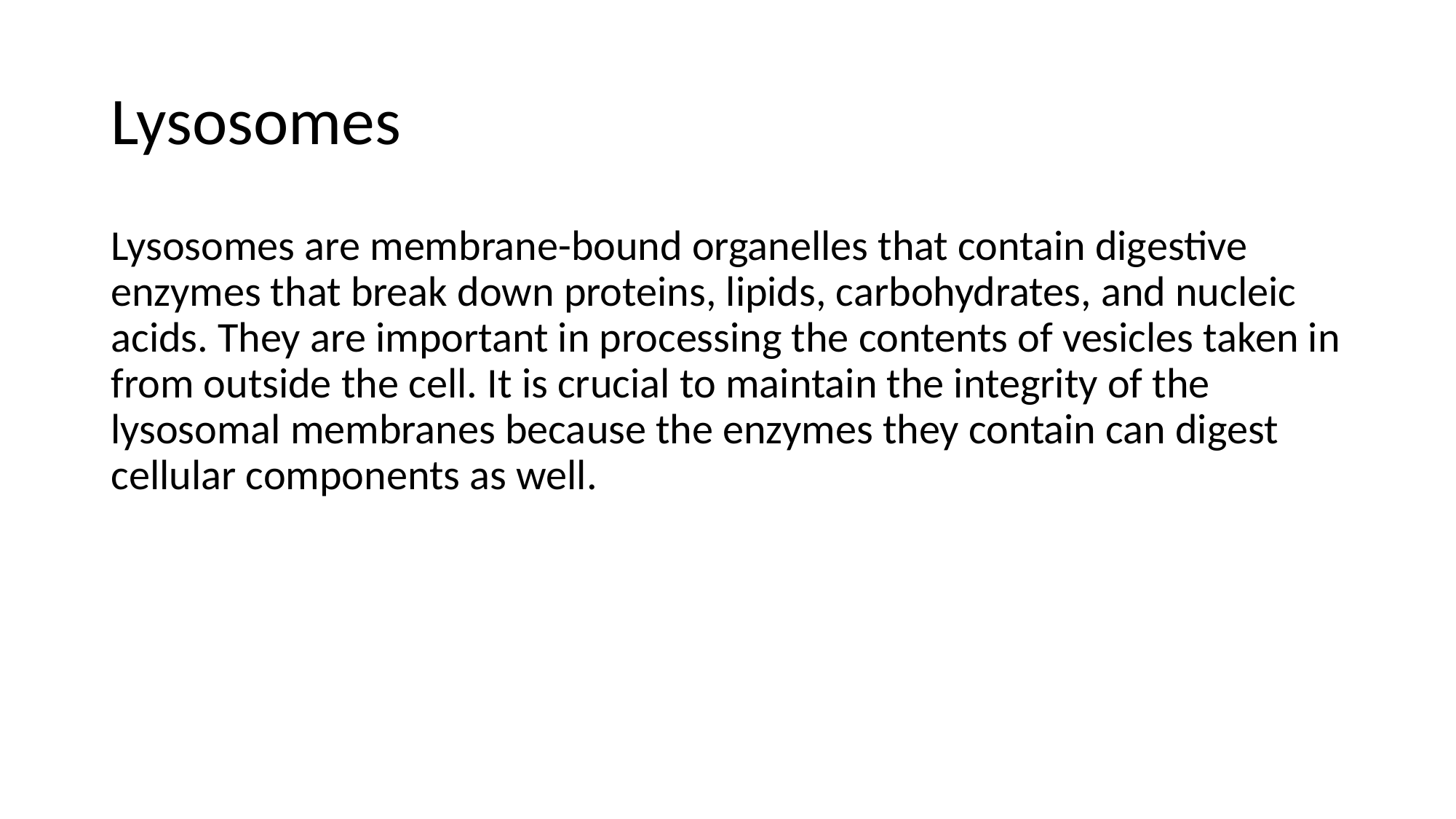

# Lysosomes
Lysosomes are membrane-bound organelles that contain digestive enzymes that break down proteins, lipids, carbohydrates, and nucleic acids. They are important in processing the contents of vesicles taken in from outside the cell. It is crucial to maintain the integrity of the lysosomal membranes because the enzymes they contain can digest cellular components as well.